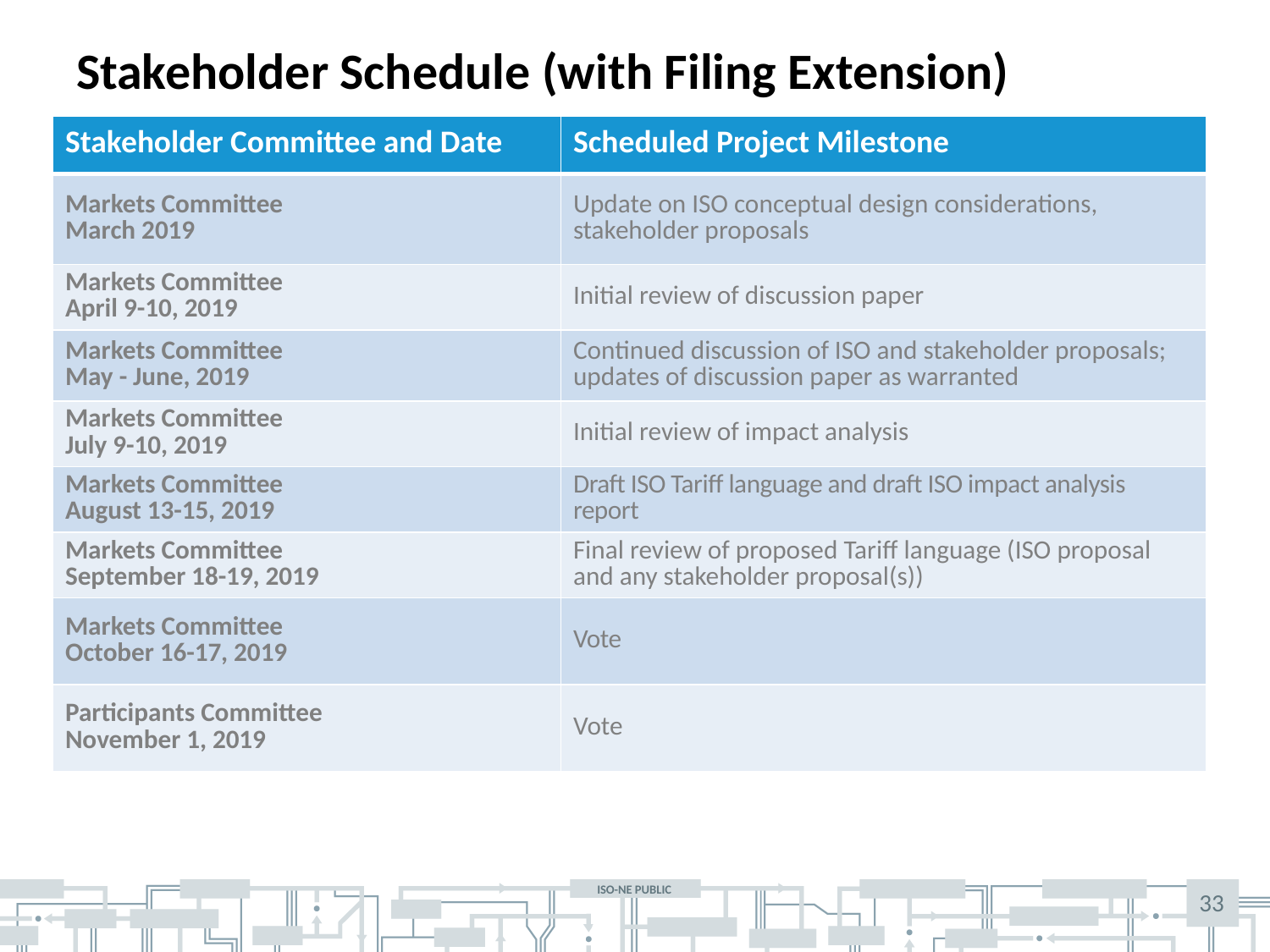

# Stakeholder Schedule (with Filing Extension)
| Stakeholder Committee and Date | Scheduled Project Milestone |
| --- | --- |
| Markets Committee March 2019 | Update on ISO conceptual design considerations, stakeholder proposals |
| Markets Committee April 9-10, 2019 | Initial review of discussion paper |
| Markets Committee May - June, 2019 | Continued discussion of ISO and stakeholder proposals; updates of discussion paper as warranted |
| Markets Committee July 9-10, 2019 | Initial review of impact analysis |
| Markets Committee August 13-15, 2019 | Draft ISO Tariff language and draft ISO impact analysis report |
| Markets Committee September 18-19, 2019 | Final review of proposed Tariff language (ISO proposal and any stakeholder proposal(s)) |
| Markets Committee October 16-17, 2019 | Vote |
| Participants Committee November 1, 2019 | Vote |
33